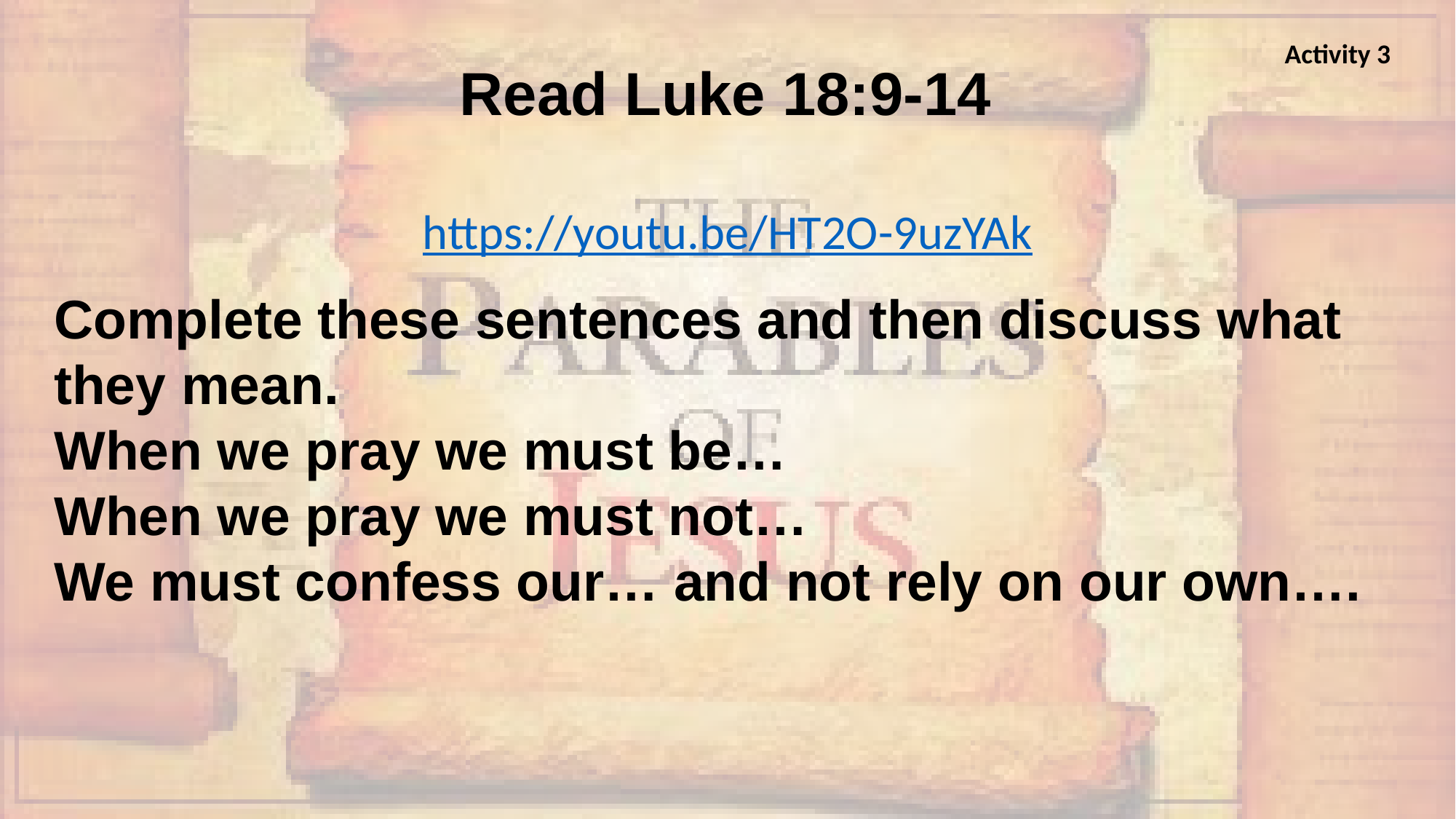

Activity 3
Read Luke 18:9-14

https://youtu.be/HT2O-9uzYAk
Complete these sentences and then discuss what they mean.
When we pray we must be…
When we pray we must not…
We must confess our… and not rely on our own….